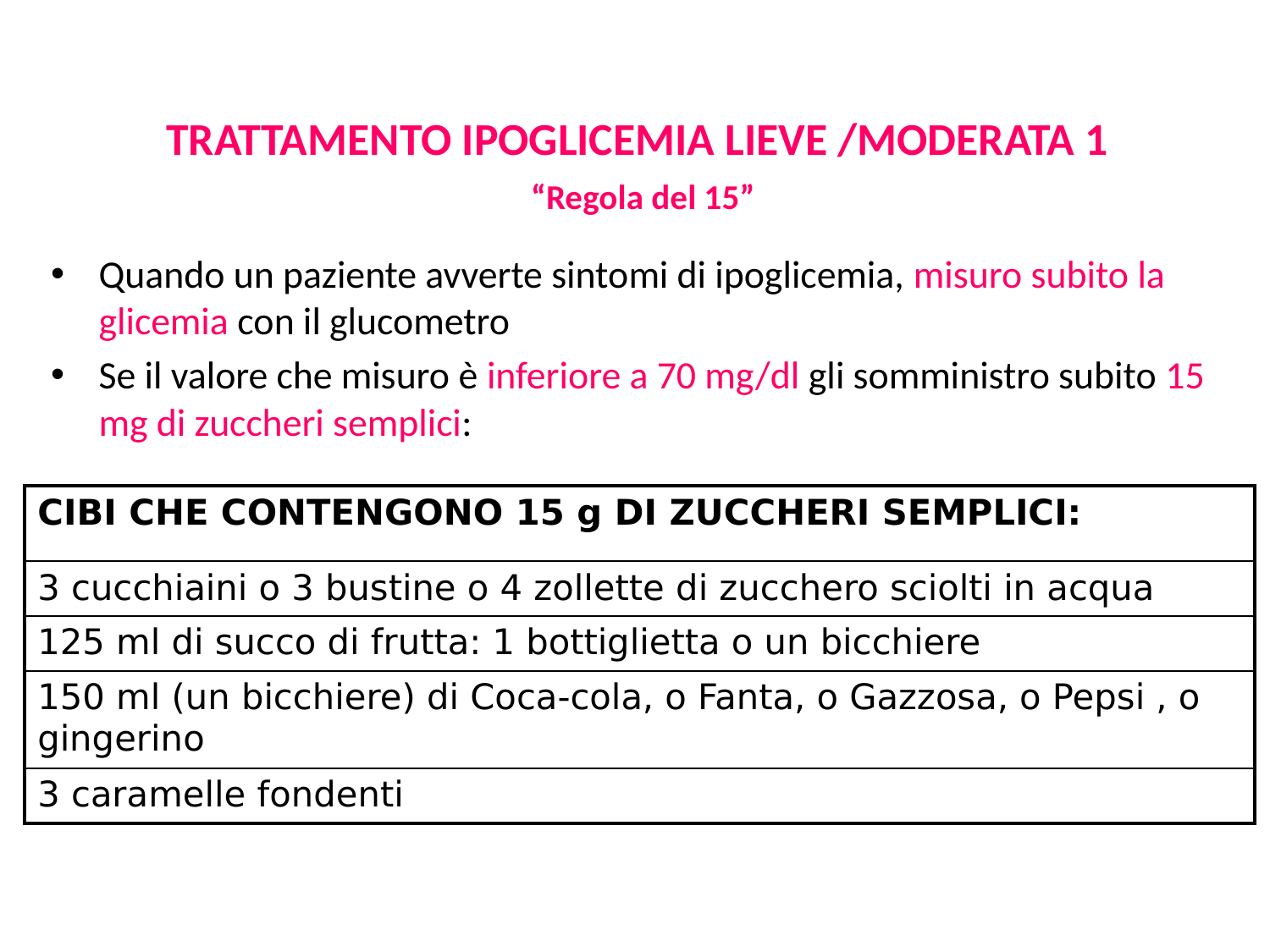

# TRATTAMENTO IPOGLICEMIA LIEVE /MODERATA 1 “Regola del 15”
Quando un paziente avverte sintomi di ipoglicemia, misuro subito la glicemia con il glucometro
Se il valore che misuro è inferiore a 70 mg/dl gli somministro subito 15 mg di zuccheri semplici:

| CIBI CHE CONTENGONO 15 g DI ZUCCHERI SEMPLICI: |
| --- |
| 3 cucchiaini o 3 bustine o 4 zollette di zucchero sciolti in acqua |
| 125 ml di succo di frutta: 1 bottiglietta o un bicchiere |
| 150 ml (un bicchiere) di Coca-cola, o Fanta, o Gazzosa, o Pepsi , o gingerino |
| 3 caramelle fondenti |